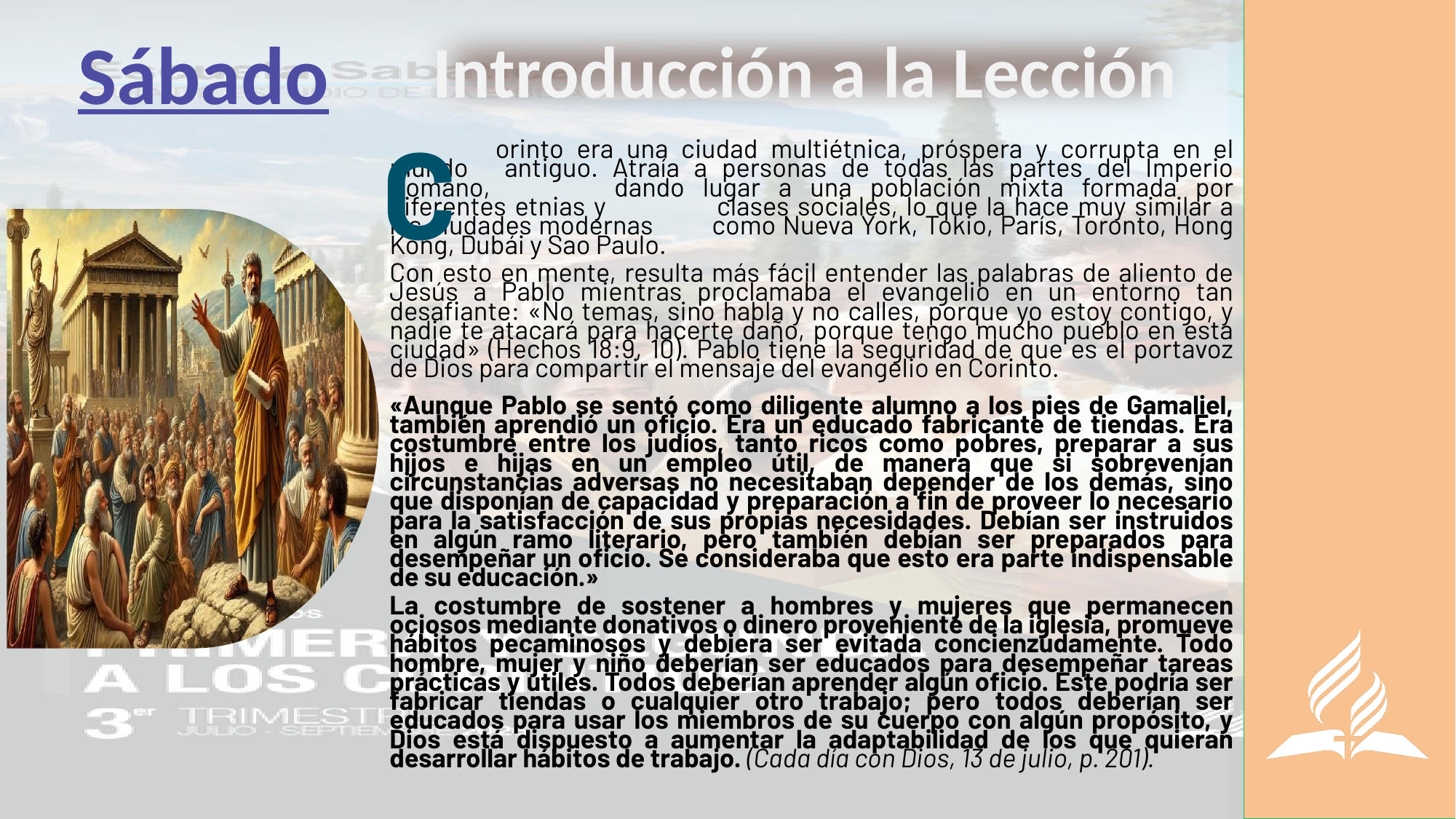

Sábado
Introducción a la Lección
C
	orinto era una ciudad multiétnica, próspera y corrupta en el mundo 	antiguo. Atraía a personas de todas las partes del Imperio Romano, 	dando lugar a una población mixta formada por diferentes etnias y 	clases sociales, lo que la hace muy similar a las ciudades modernas 	como Nueva York, Tokio, París, Toronto, Hong Kong, Dubái y Sao Paulo.
Con esto en mente, resulta más fácil entender las palabras de aliento de Jesús a Pablo mientras proclamaba el evangelio en un entorno tan desafiante: «No temas, sino habla y no calles, porque yo estoy contigo, y nadie te atacará para hacerte daño, porque tengo mucho pueblo en esta ciudad» (Hechos 18:9, 10). Pablo tiene la seguridad de que es el portavoz de Dios para compartir el mensaje del evangelio en Corinto.
«Aunque Pablo se sentó como diligente alumno a los pies de Gamaliel, también aprendió un oficio. Era un educado fabricante de tiendas. Era costumbre entre los judíos, tanto ricos como pobres, preparar a sus hijos e hijas en un empleo útil, de manera que si sobrevenían circunstancias adversas no necesitaban depender de los demás, sino que disponían de capacidad y preparación a fin de proveer lo necesario para la satisfacción de sus propias necesidades. Debían ser instruidos en algún ramo literario, pero también debían ser preparados para desempeñar un oficio. Se consideraba que esto era parte indispensable de su educación.»
La costumbre de sostener a hombres y mujeres que permanecen ociosos mediante donativos o dinero proveniente de la iglesia, promueve hábitos pecaminosos y debiera ser evitada concienzudamente. Todo hombre, mujer y niño deberían ser educados para desempeñar tareas prácticas y útiles. Todos deberían aprender algún oficio. Este podría ser fabricar tiendas o cualquier otro trabajo; pero todos deberían ser educados para usar los miembros de su cuerpo con algún propósito, y Dios está dispuesto a aumentar la adaptabilidad de los que quieran desarrollar hábitos de trabajo. (Cada día con Dios, 13 de julio, p. 201).